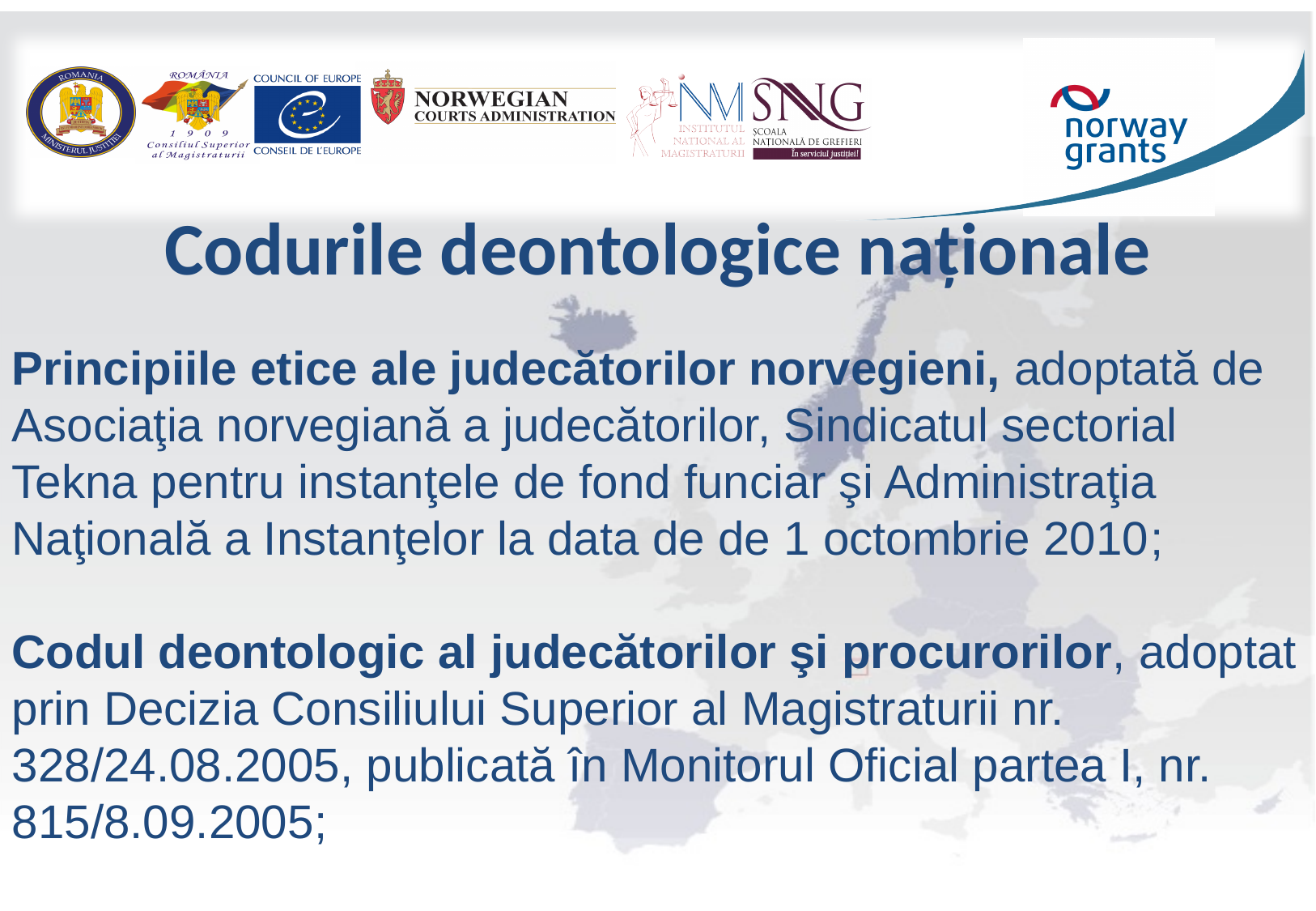

# Codurile deontologice naționale
Principiile etice ale judecătorilor norvegieni, adoptată de Asociaţia norvegiană a judecătorilor, Sindicatul sectorial Tekna pentru instanţele de fond funciar şi Administraţia Naţională a Instanţelor la data de de 1 octombrie 2010;

Codul deontologic al judecătorilor şi procurorilor, adoptat prin Decizia Consiliului Superior al Magistraturii nr. 328/24.08.2005, publicată în Monitorul Oficial partea I, nr.  815/8.09.2005;